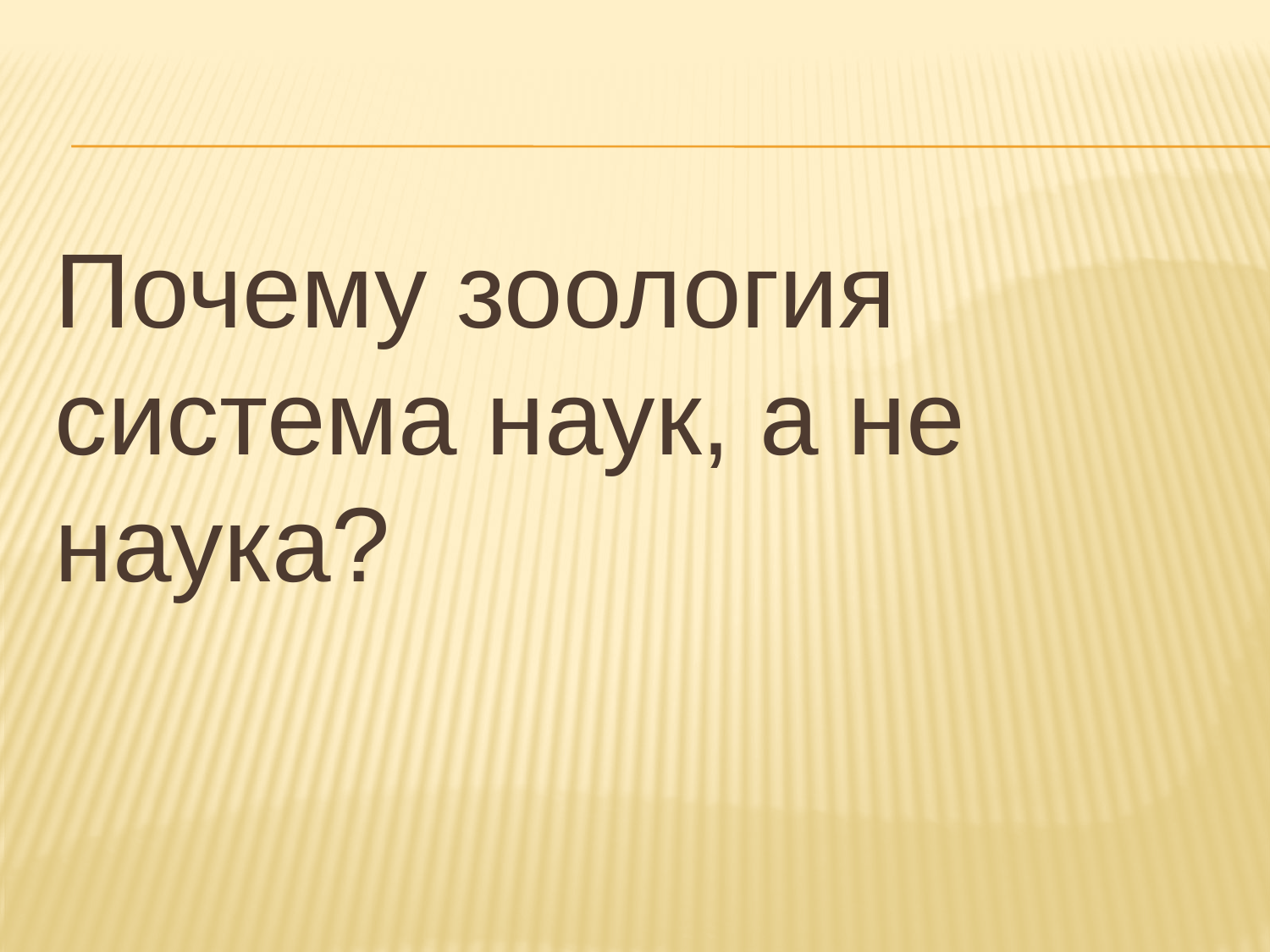

#
Почему зоология система наук, а не наука?